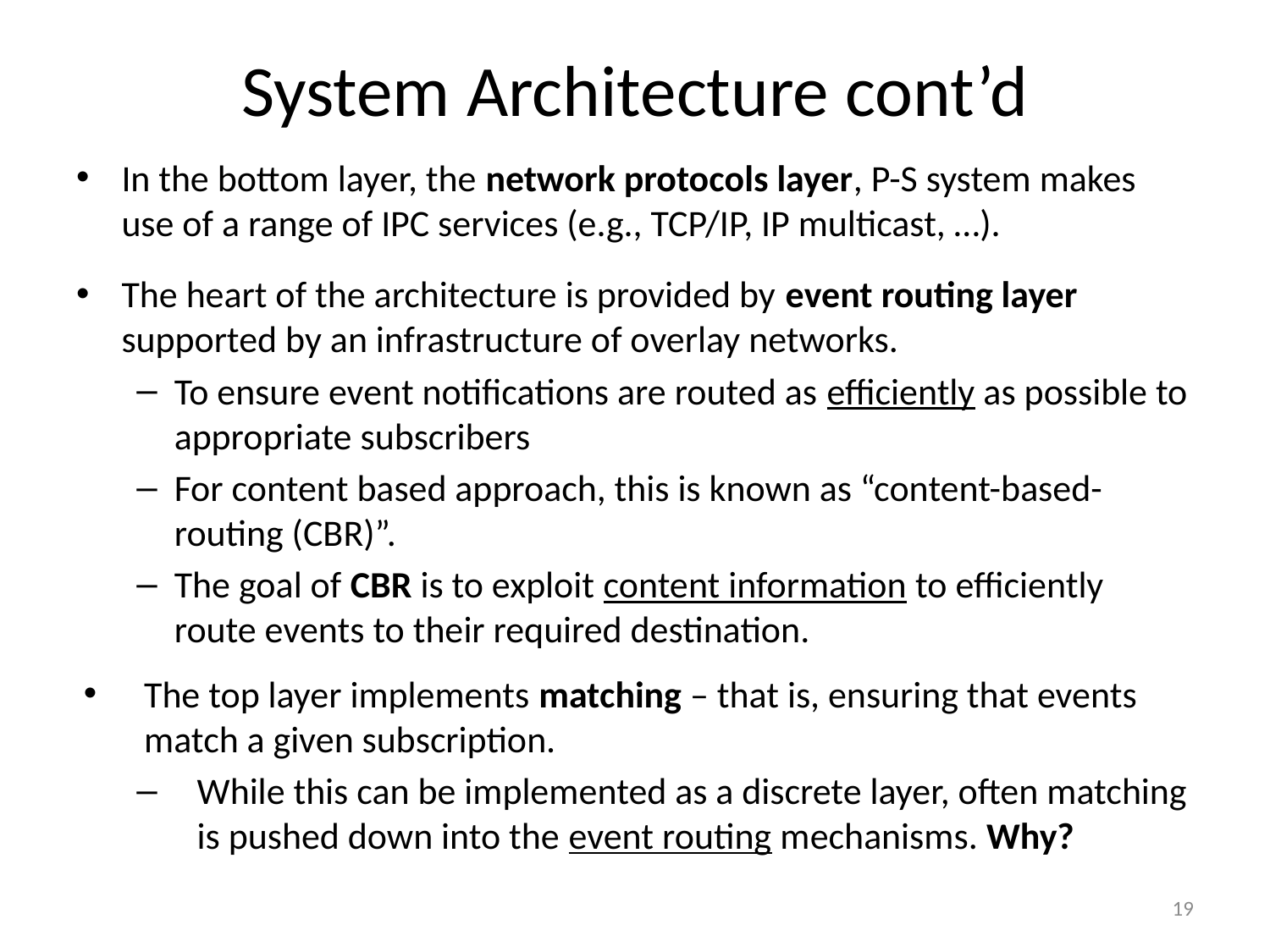

# System Architecture cont’d
In the bottom layer, the network protocols layer, P-S system makes use of a range of IPC services (e.g., TCP/IP, IP multicast, …).

The heart of the architecture is provided by event routing layer supported by an infrastructure of overlay networks.
To ensure event notifications are routed as efficiently as possible to appropriate subscribers
For content based approach, this is known as “content-based-routing (CBR)”.
The goal of CBR is to exploit content information to efficiently route events to their required destination.

The top layer implements matching – that is, ensuring that events match a given subscription.
While this can be implemented as a discrete layer, often matching is pushed down into the event routing mechanisms. Why?
19